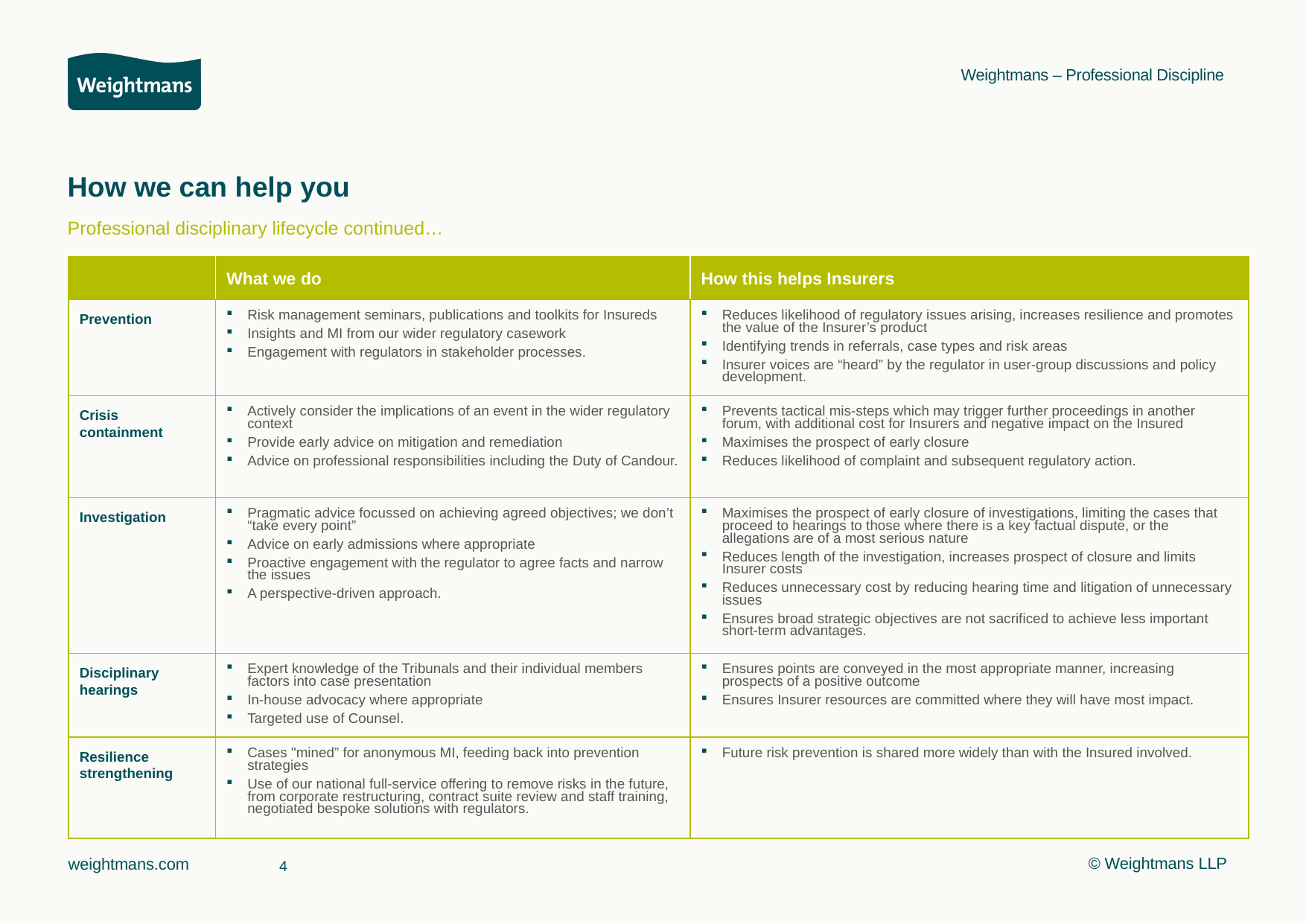

Weightmans – Professional Discipline
How we can help you
Professional disciplinary lifecycle continued…
|  | What we do | How this helps Insurers |
| --- | --- | --- |
| Prevention | Risk management seminars, publications and toolkits for Insureds Insights and MI from our wider regulatory casework Engagement with regulators in stakeholder processes. | Reduces likelihood of regulatory issues arising, increases resilience and promotes the value of the Insurer’s product Identifying trends in referrals, case types and risk areas Insurer voices are “heard” by the regulator in user-group discussions and policy development. |
| Crisis containment | Actively consider the implications of an event in the wider regulatory context Provide early advice on mitigation and remediation Advice on professional responsibilities including the Duty of Candour. | Prevents tactical mis-steps which may trigger further proceedings in another forum, with additional cost for Insurers and negative impact on the Insured Maximises the prospect of early closure Reduces likelihood of complaint and subsequent regulatory action. |
| Investigation | Pragmatic advice focussed on achieving agreed objectives; we don’t “take every point” Advice on early admissions where appropriate Proactive engagement with the regulator to agree facts and narrow the issues A perspective-driven approach. | Maximises the prospect of early closure of investigations, limiting the cases that proceed to hearings to those where there is a key factual dispute, or the allegations are of a most serious nature Reduces length of the investigation, increases prospect of closure and limits Insurer costs Reduces unnecessary cost by reducing hearing time and litigation of unnecessary issues Ensures broad strategic objectives are not sacrificed to achieve less important short-term advantages. |
| Disciplinary hearings | Expert knowledge of the Tribunals and their individual members factors into case presentation In-house advocacy where appropriate Targeted use of Counsel. | Ensures points are conveyed in the most appropriate manner, increasing prospects of a positive outcome Ensures Insurer resources are committed where they will have most impact. |
| Resilience strengthening | Cases "mined” for anonymous MI, feeding back into prevention strategies Use of our national full-service offering to remove risks in the future, from corporate restructuring, contract suite review and staff training, negotiated bespoke solutions with regulators. | Future risk prevention is shared more widely than with the Insured involved. |